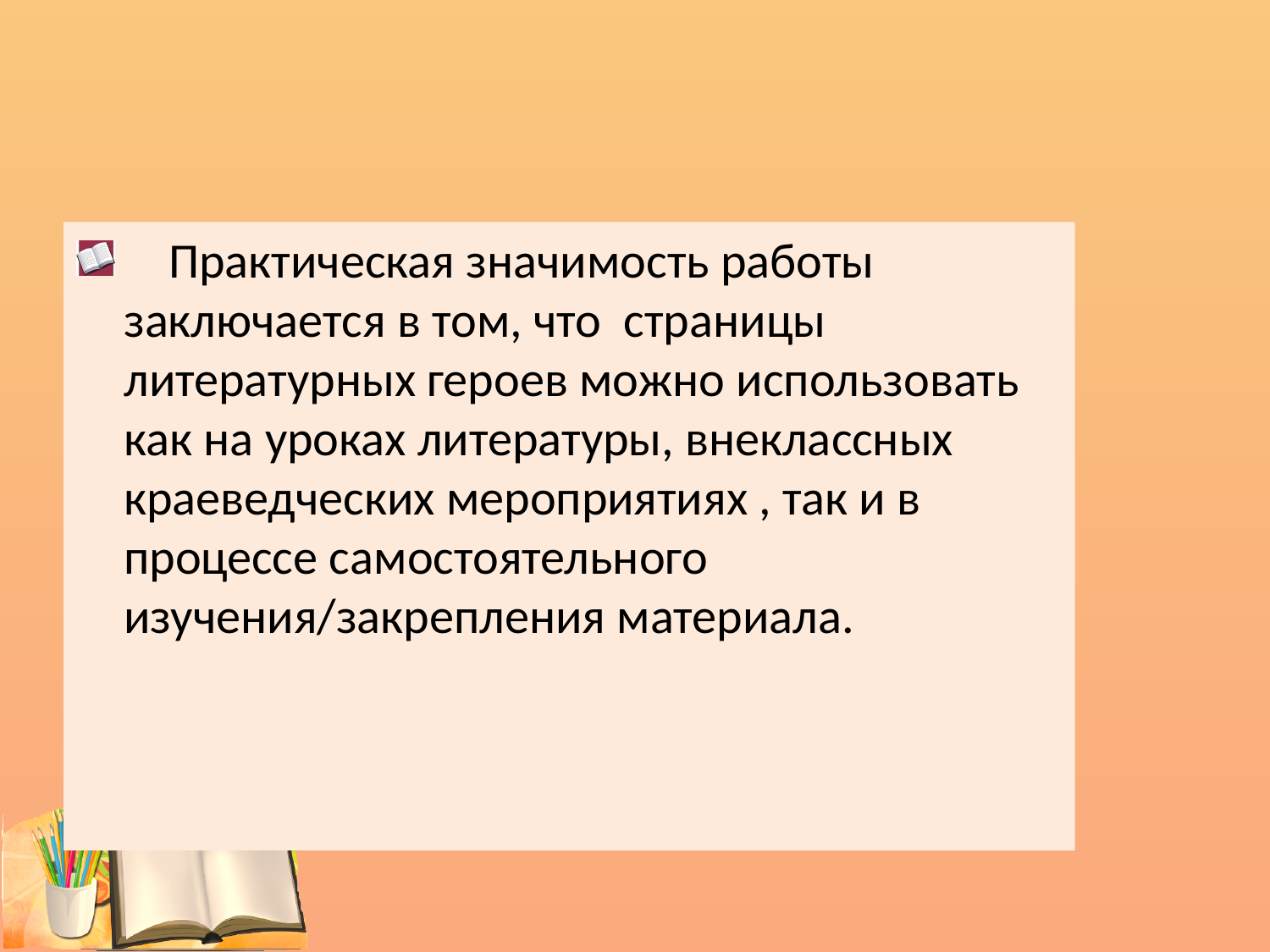

#
    Практическая значимость работы заключается в том, что  страницы литературных героев можно использовать  как на уроках литературы, внеклассных  краеведческих мероприятиях , так и в процессе самостоятельного изучения/закрепления материала.